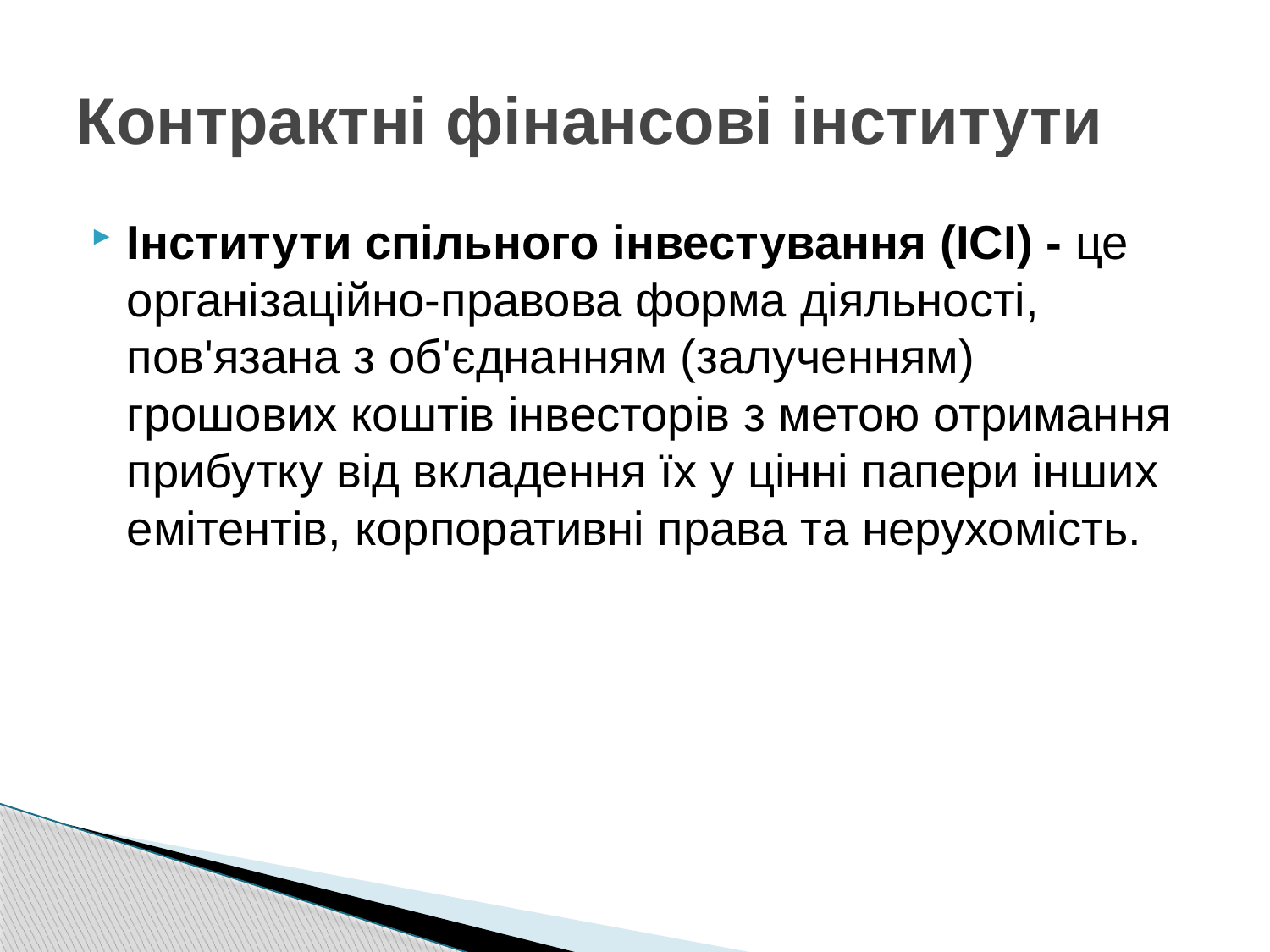

# Контрактні фінансові інститути
Інститути спільного інвестування (ІСІ) - це організаційно-правова форма діяльності, пов'язана з об'єднанням (залученням) грошових коштів інвесторів з метою отримання прибутку від вкладення їх у цінні папери інших емітентів, корпоративні права та нерухомість.